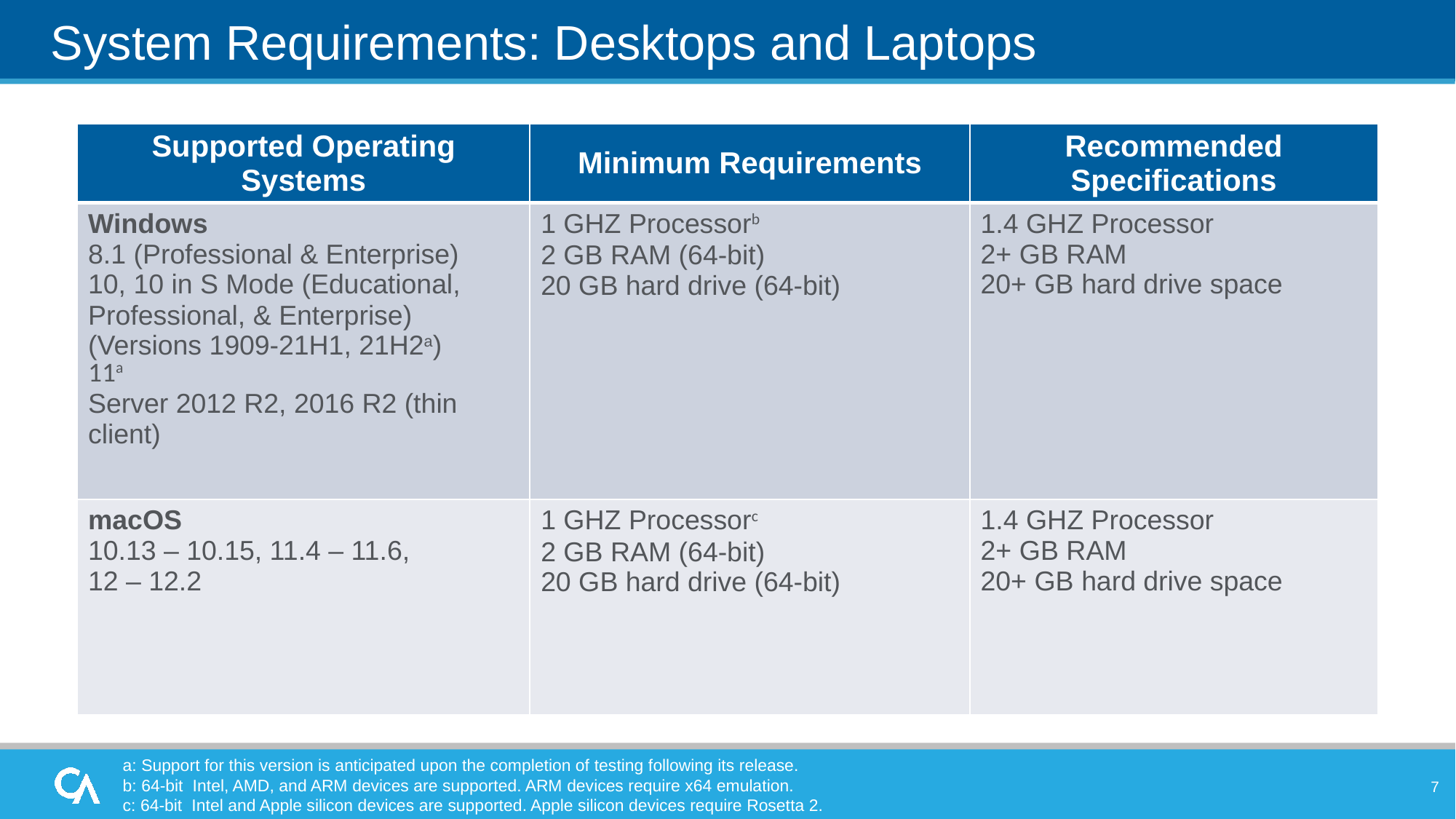

# System Requirements: Desktops and Laptops
| Supported Operating Systems | Minimum Requirements | Recommended Specifications |
| --- | --- | --- |
| Windows 8.1 (Professional & Enterprise) 10, 10 in S Mode (Educational, Professional, & Enterprise) (Versions 1909-21H1, 21H2a) 11a Server 2012 R2, 2016 R2 (thin client) | 1 GHZ Processorb 2 GB RAM (64-bit) 20 GB hard drive (64-bit) | 1.4 GHZ Processor 2+ GB RAM 20+ GB hard drive space |
| macOS 10.13 – 10.15, 11.4 – 11.6, 12 – 12.2 | 1 GHZ Processorc 2 GB RAM (64-bit) 20 GB hard drive (64-bit) | 1.4 GHZ Processor 2+ GB RAM 20+ GB hard drive space |
a: Support for this version is anticipated upon the completion of testing following its release.
b: 64-bit  Intel, AMD, and ARM devices are supported. ARM devices require x64 emulation.
c: 64-bit  Intel and Apple silicon devices are supported. Apple silicon devices require Rosetta 2.
7